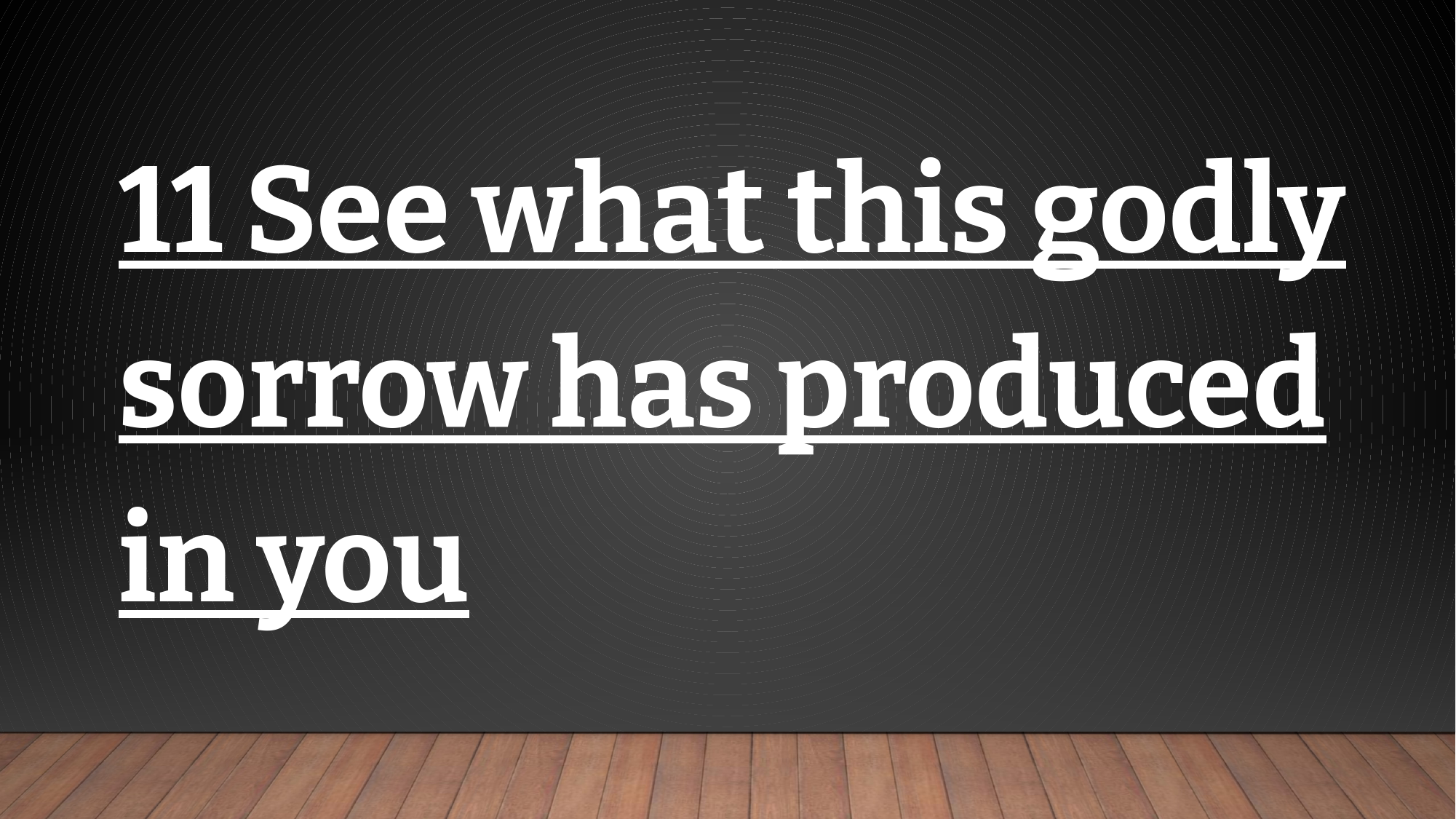

#
11 See what this godly sorrow has produced in you